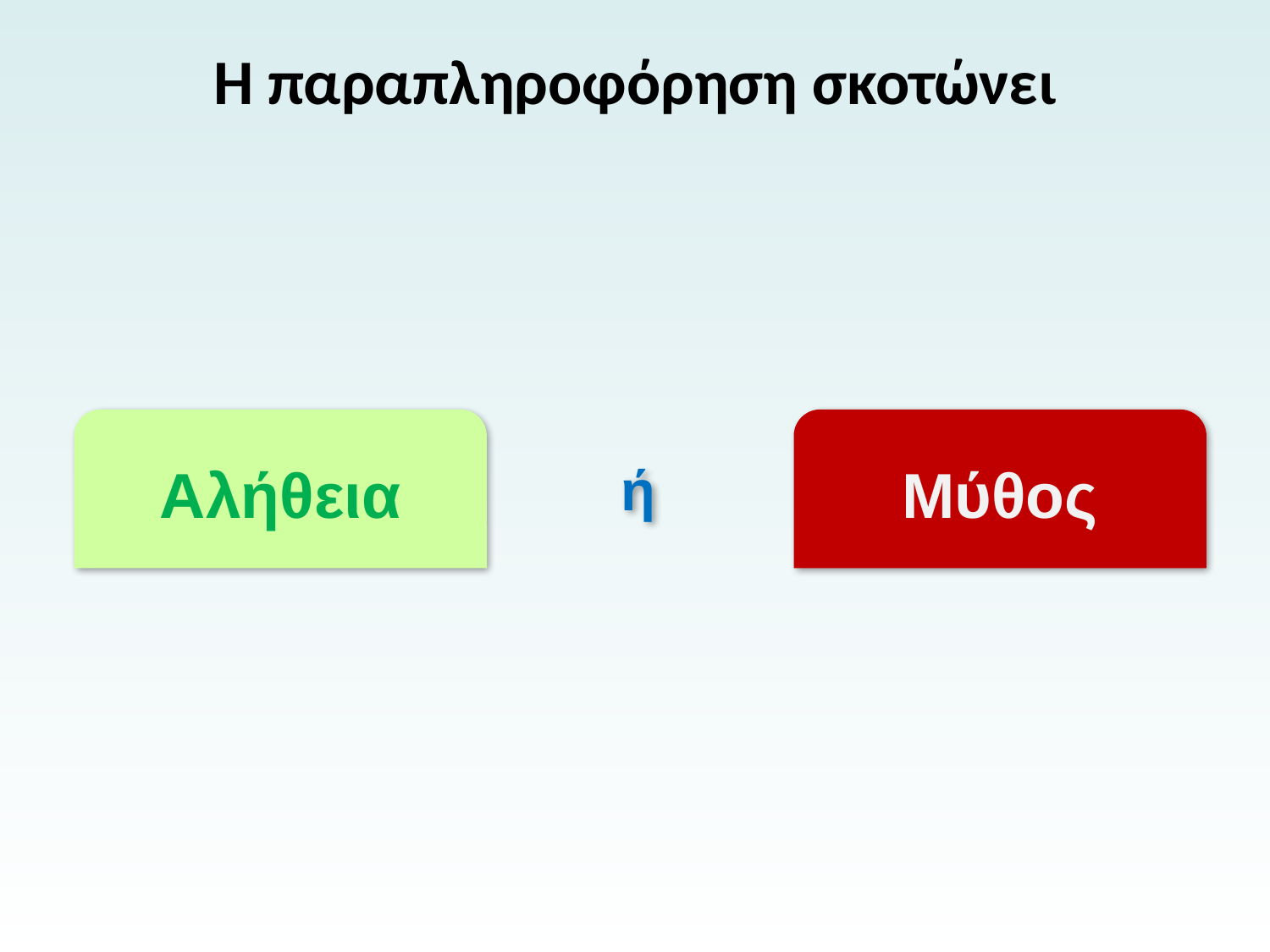

# Η παραπληροφόρηση σκοτώνει
Αλήθεια
Μύθος
ή